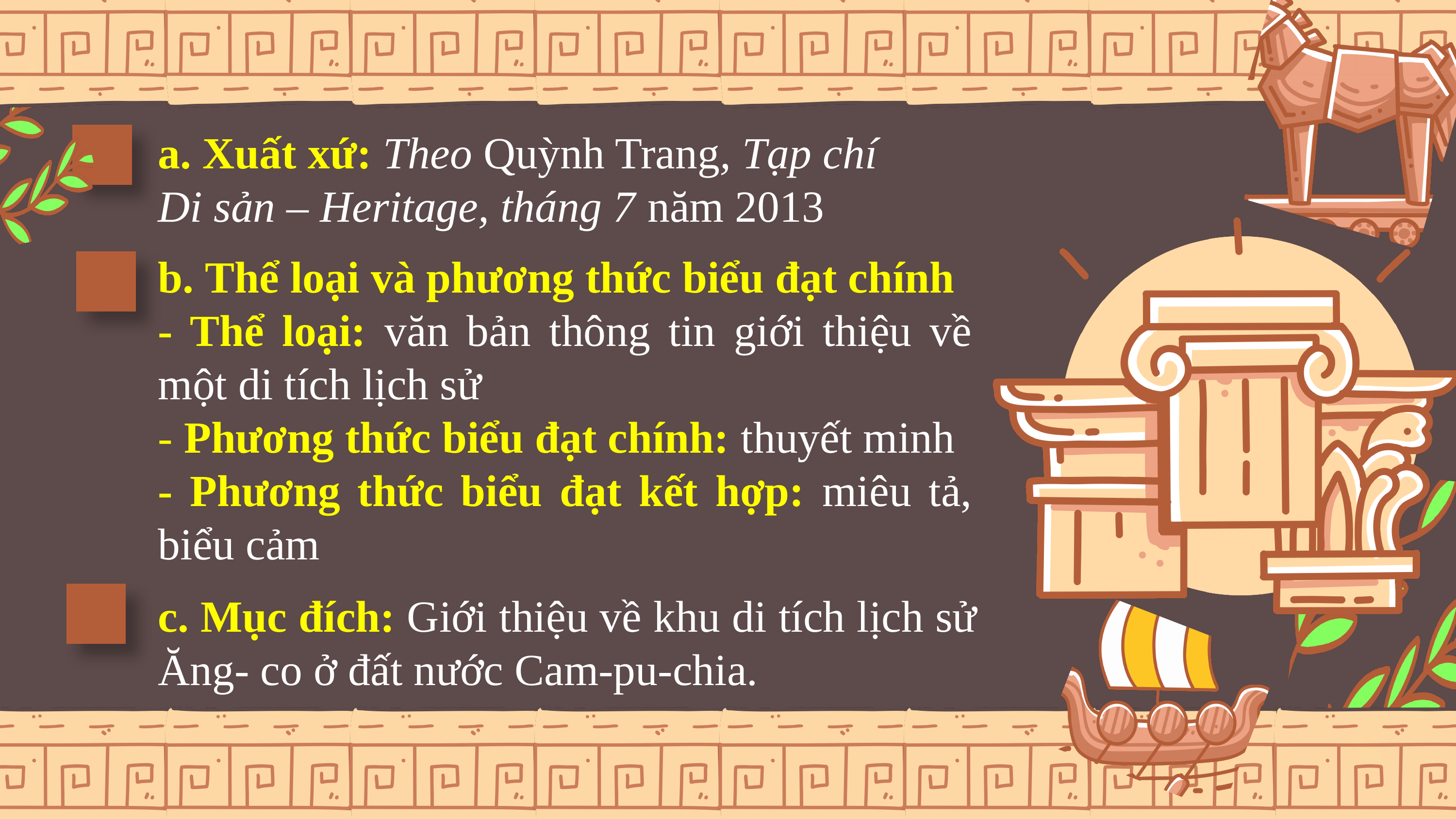

a. Xuất xứ: Theo Quỳnh Trang, Tạp chí Di sản – Heritage, tháng 7 năm 2013

b. Thể loại và phương thức biểu đạt chính
- Thể loại: văn bản thông tin giới thiệu về một di tích lịch sử
- Phương thức biểu đạt chính: thuyết minh
- Phương thức biểu đạt kết hợp: miêu tả, biểu cảm

c. Mục đích: Giới thiệu về khu di tích lịch sử Ăng- co ở đất nước Cam-pu-chia.